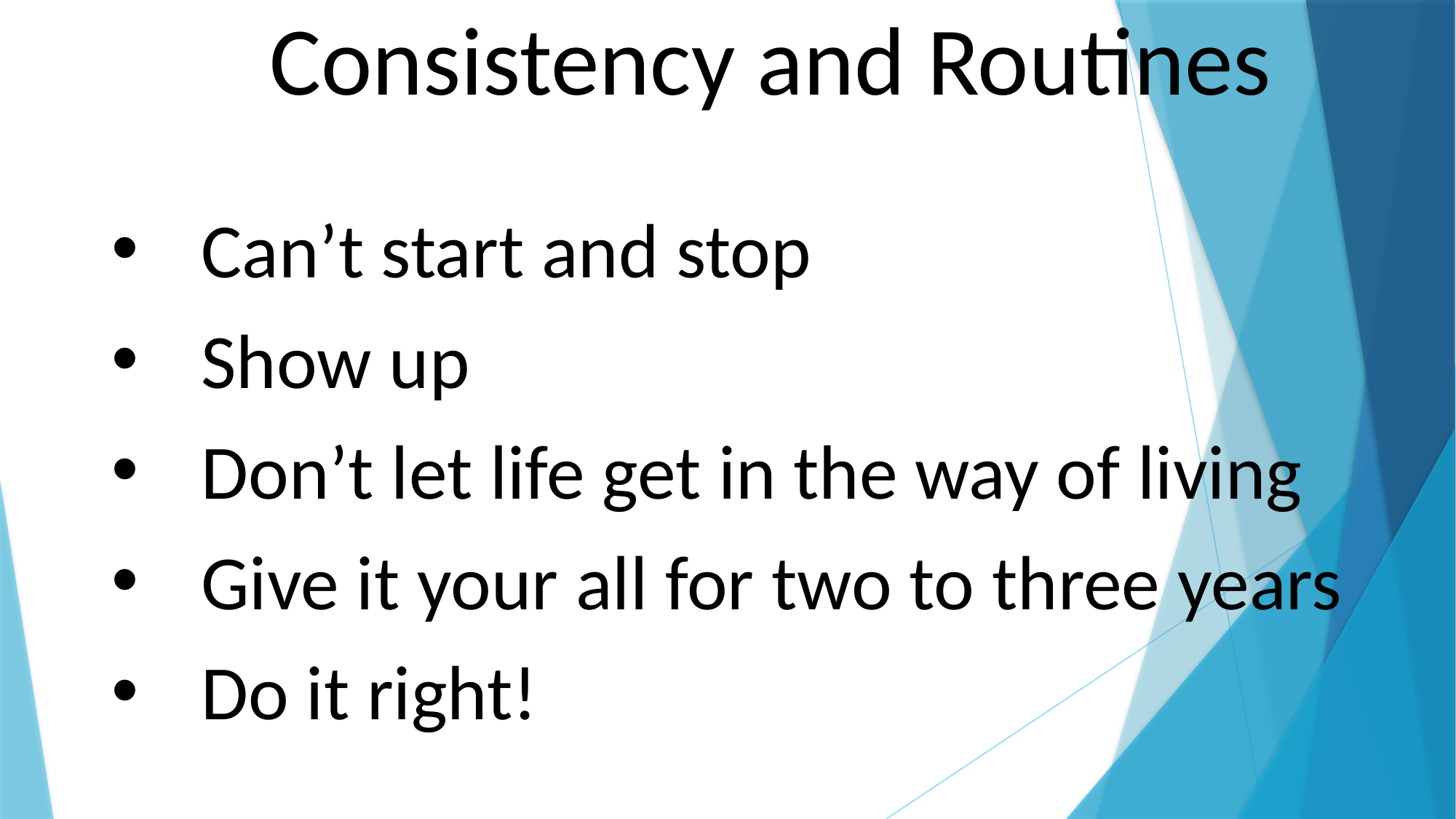

Consistency and Routines
Can’t start and stop
Show up
Don’t let life get in the way of living
Give it your all for two to three years
Do it right!